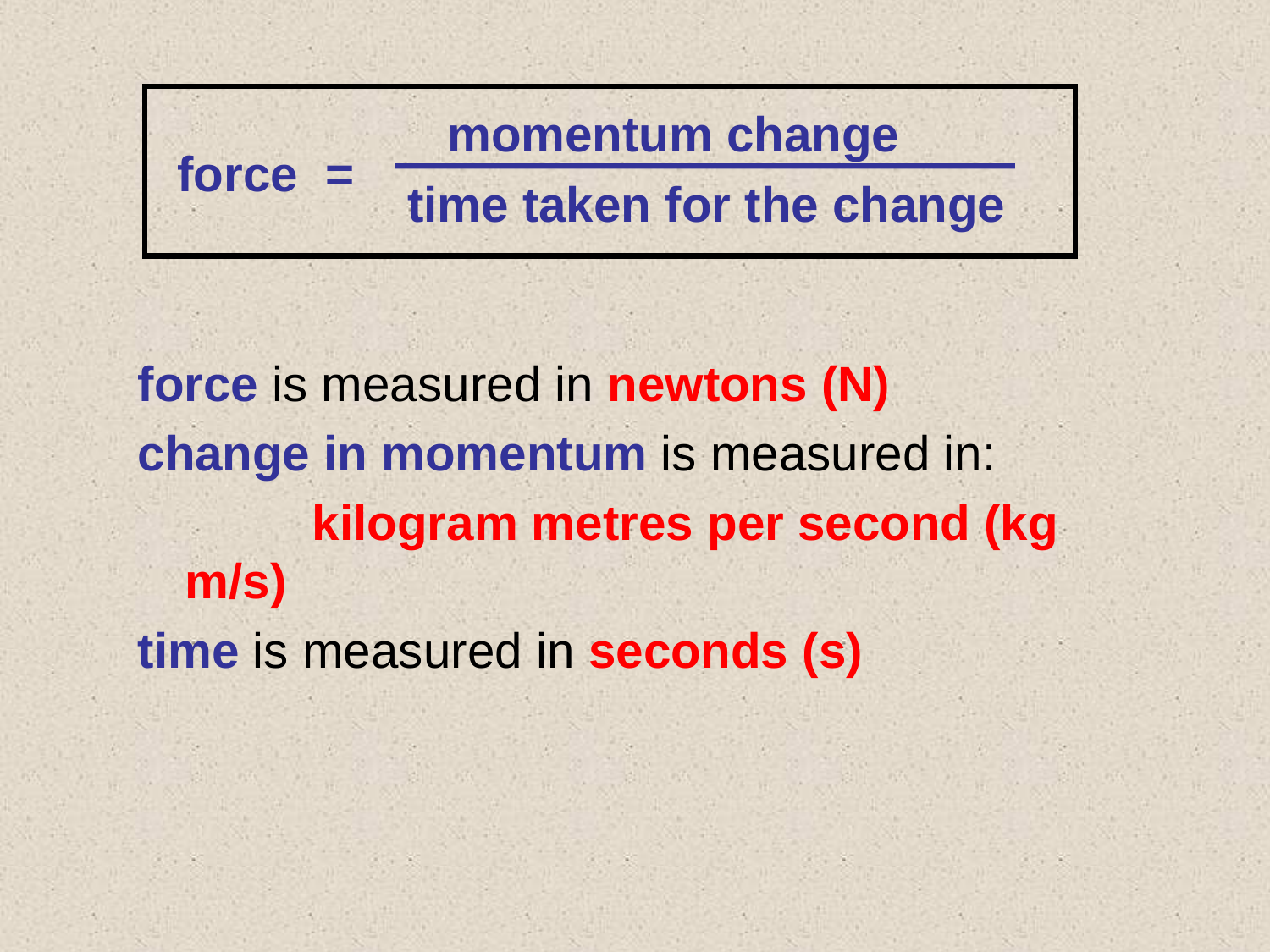

momentum change
force  =
time taken for the change

force is measured in newtons (N)
change in momentum is measured in:
		kilogram metres per second (kg m/s)
time is measured in seconds (s)